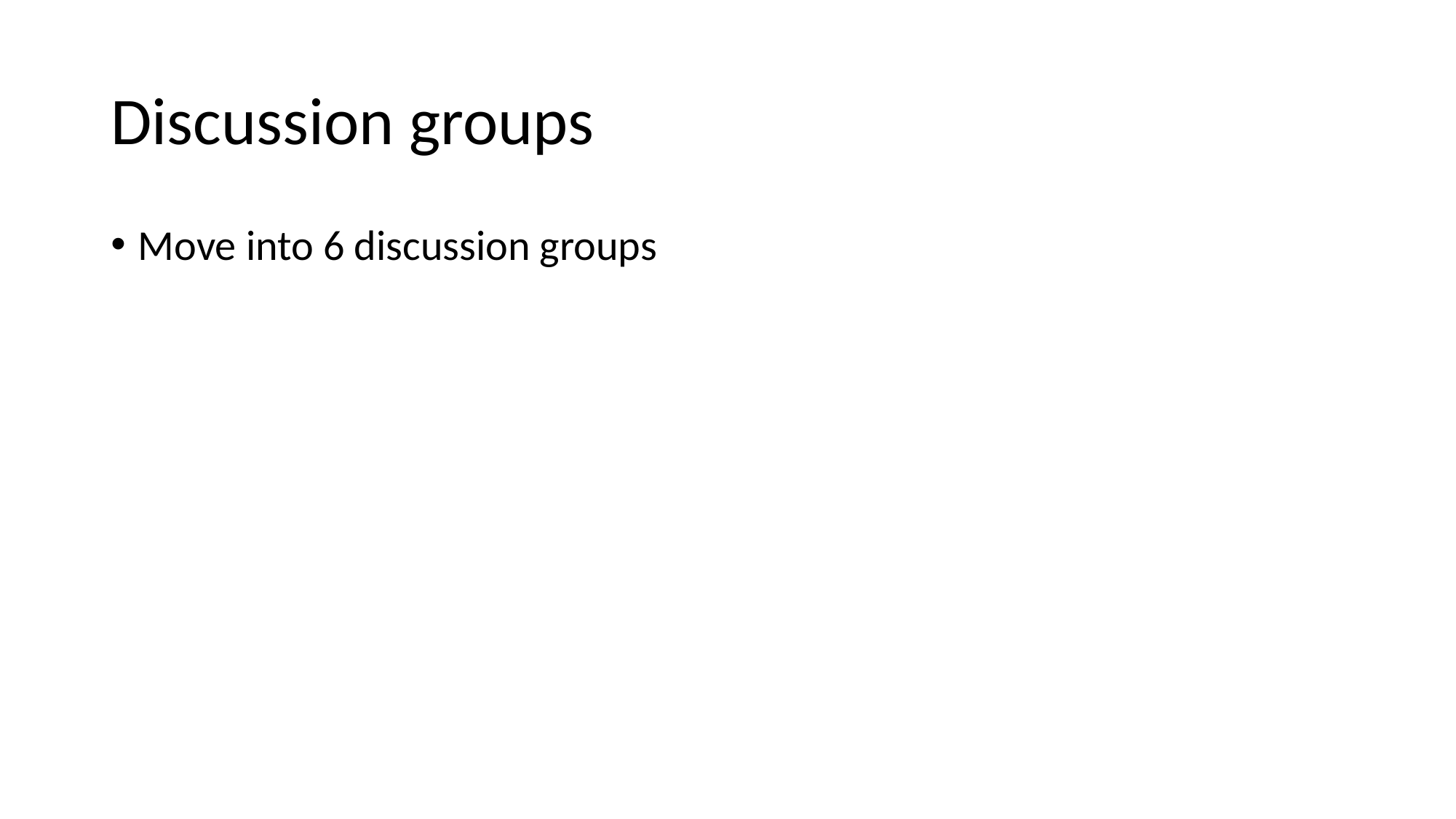

# Discussion groups
Move into 6 discussion groups